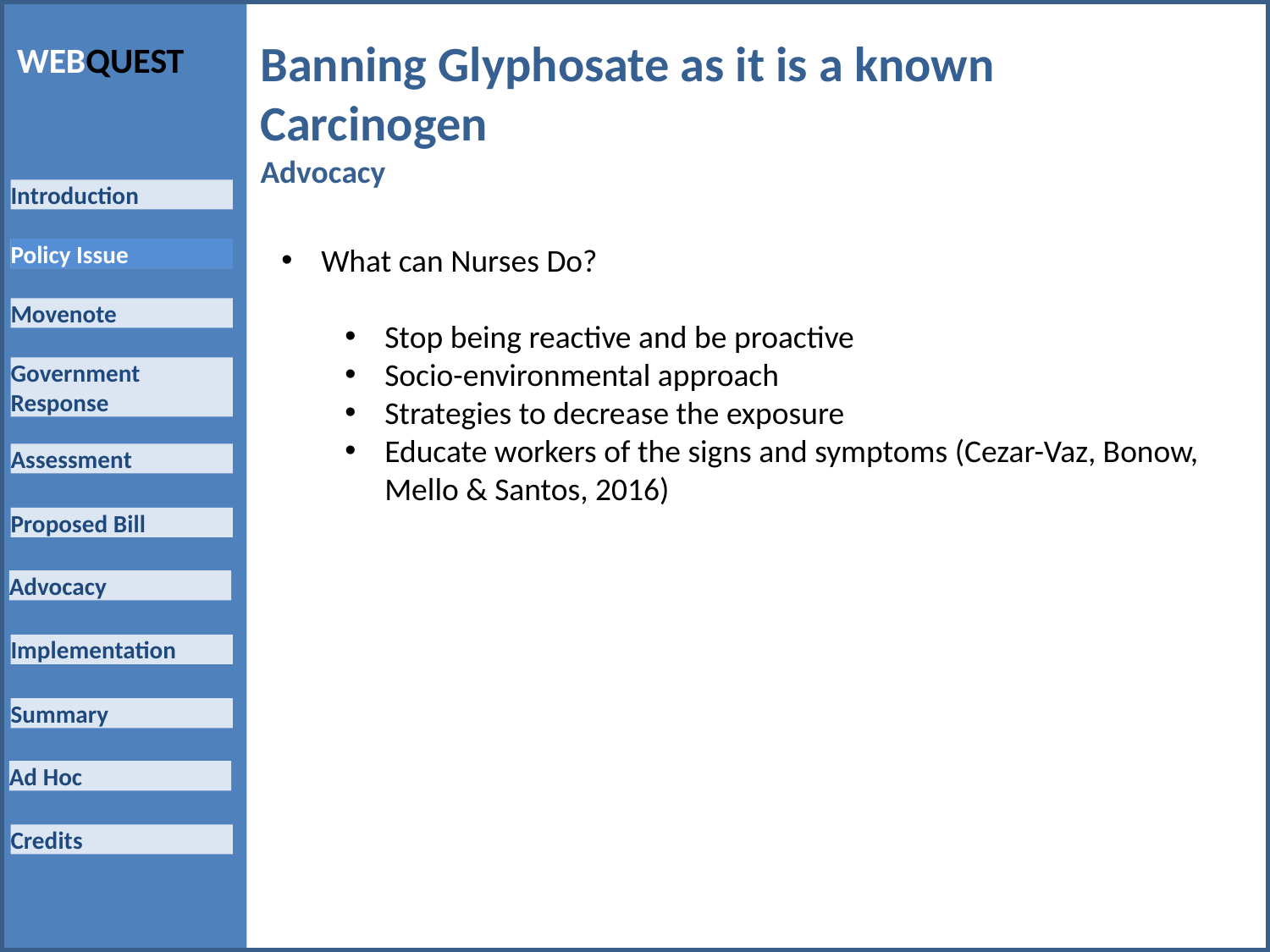

Banning Glyphosate as it is a known Carcinogen
Advocacy

What can Nurses Do?

Stop being reactive and be proactive
Socio-environmental approach
Strategies to decrease the exposure
Educate workers of the signs and symptoms (Cezar-Vaz, Bonow, Mello & Santos, 2016)
Policy Issue